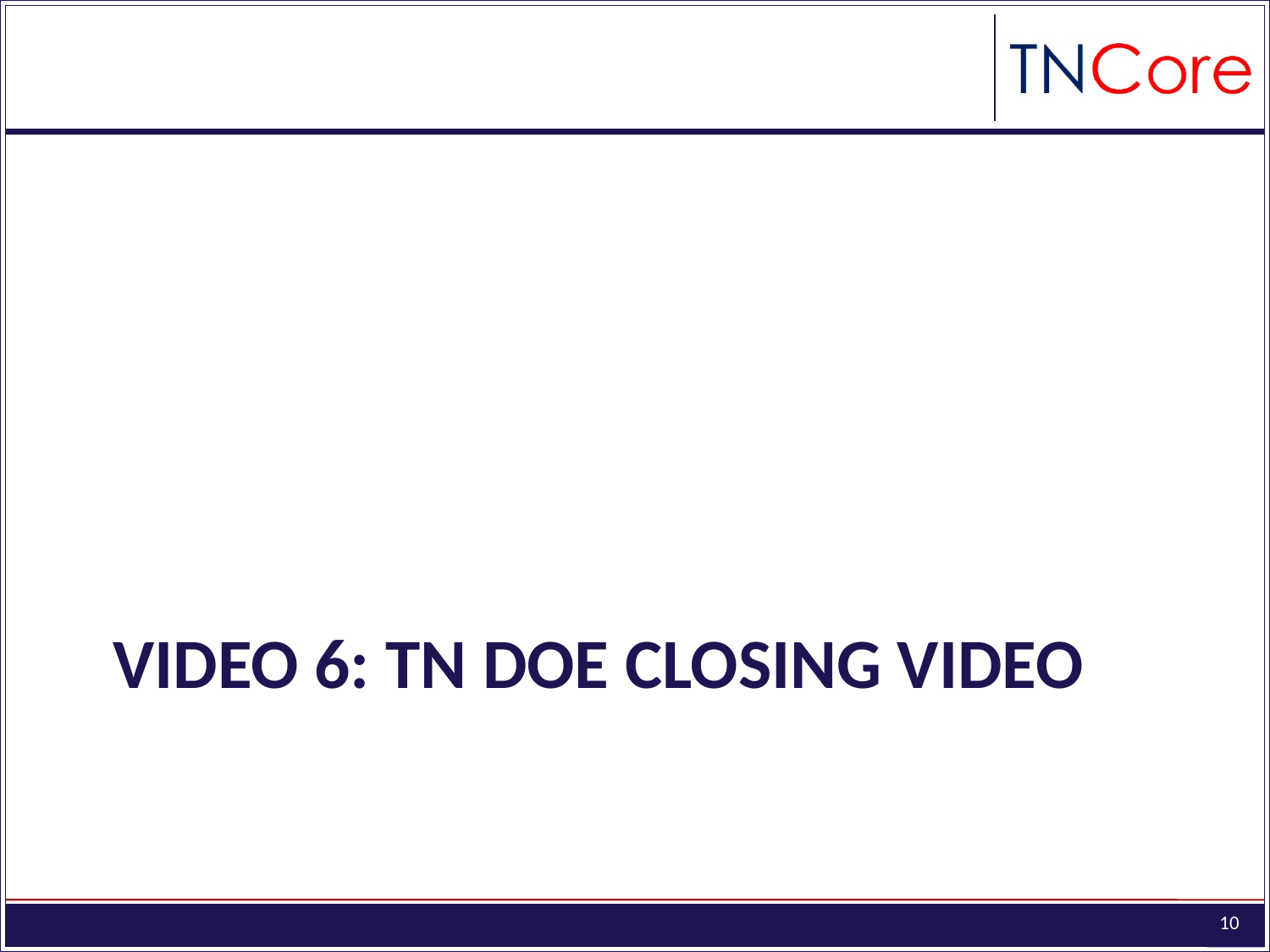

# Video 6: TN DOE Closing video